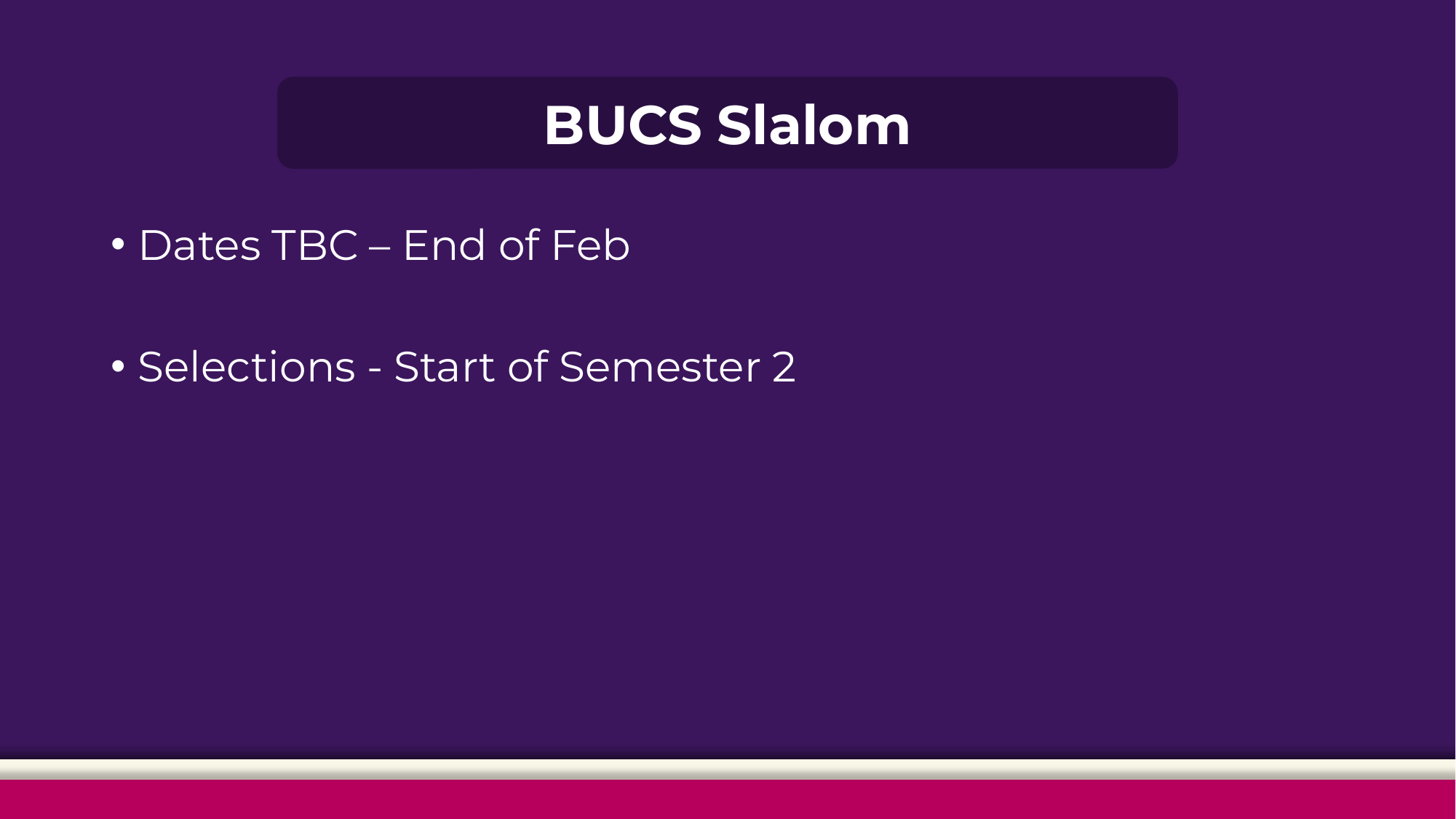

BUCS Slalom
Dates TBC – End of Feb

Selections - Start of Semester 2